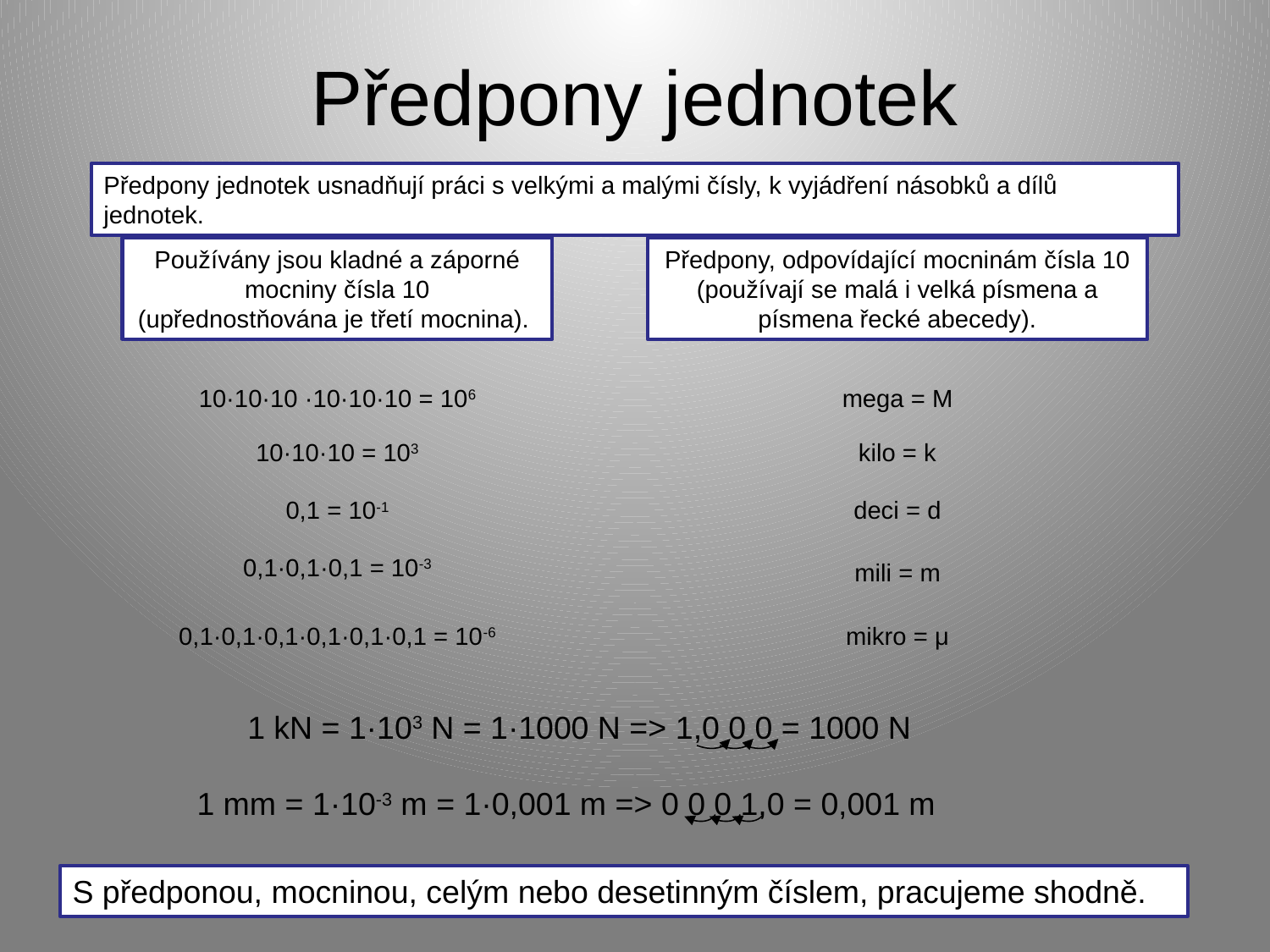

# Předpony jednotek
Předpony jednotek usnadňují práci s velkými a malými čísly, k vyjádření násobků a dílů jednotek.
Používány jsou kladné a záporné mocniny čísla 10
(upřednostňována je třetí mocnina).
Předpony, odpovídající mocninám čísla 10
(používají se malá i velká písmena a písmena řecké abecedy).
10·10·10 ·10·10·10 = 106
mega = M
10·10·10 = 103
kilo = k
deci = d
0,1 = 10-1
0,1·0,1·0,1 = 10-3
mili = m
mikro = μ
0,1·0,1·0,1·0,1·0,1·0,1 = 10-6

1 kN = 1·103 N = 1·1000 N => 1,0 0 0 = 1000 N

1 mm = 1·10-3 m = 1·0,001 m => 0 0 0 1,0 = 0,001 m
S předponou, mocninou, celým nebo desetinným číslem, pracujeme shodně.